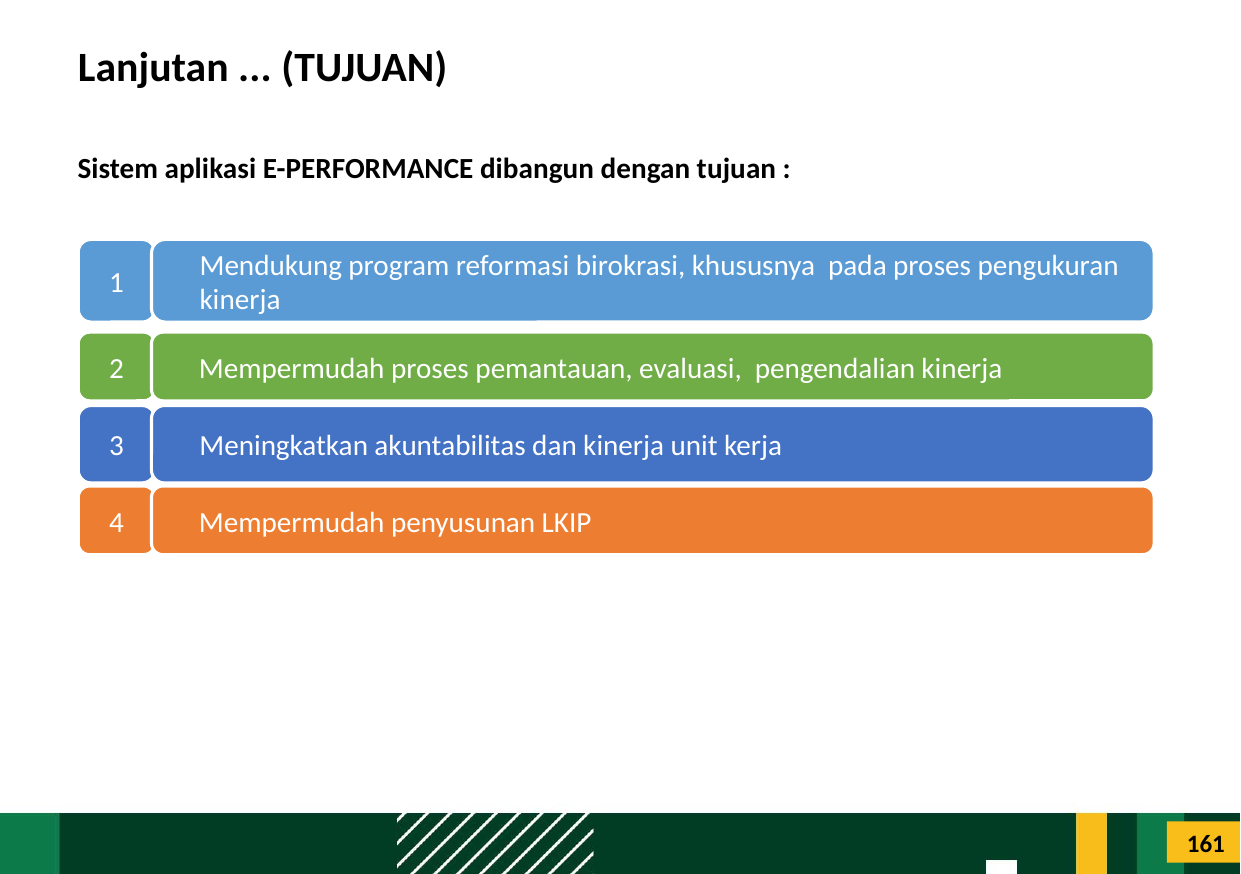

# Lanjutan ... (TUJUAN)
Sistem aplikasi E-PERFORMANCE dibangun dengan tujuan :

1
Mendukung program reformasi birokrasi, khususnya  pada proses pengukuran kinerja
2
Mempermudah proses pemantauan, evaluasi,  pengendalian kinerja
3
Meningkatkan akuntabilitas dan kinerja unit kerja
4
Mempermudah penyusunan LKIP
161